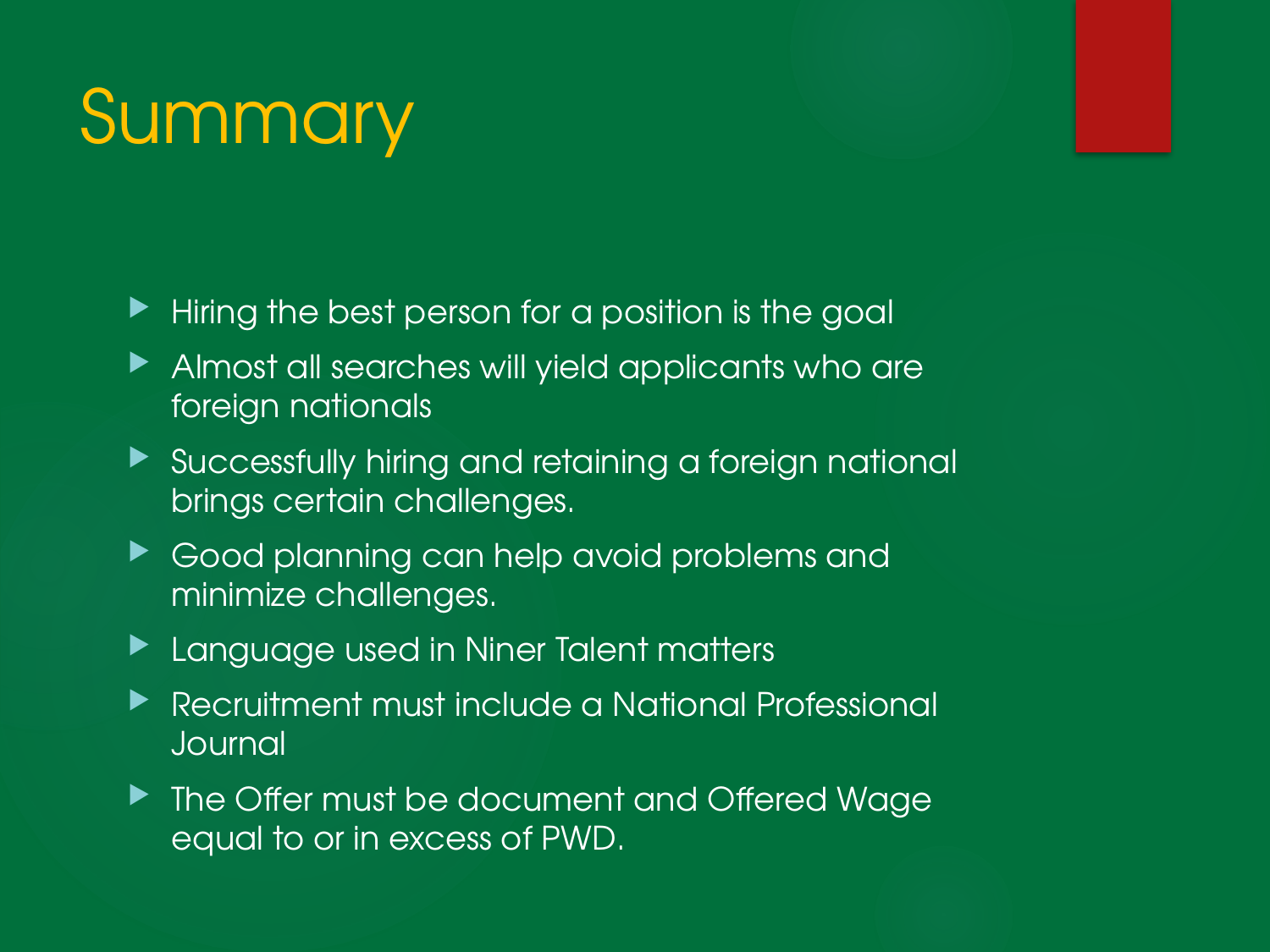

# Summary
Hiring the best person for a position is the goal
Almost all searches will yield applicants who are foreign nationals
Successfully hiring and retaining a foreign national brings certain challenges.
Good planning can help avoid problems and minimize challenges.
Language used in Niner Talent matters
Recruitment must include a National Professional Journal
The Offer must be document and Offered Wage equal to or in excess of PWD.